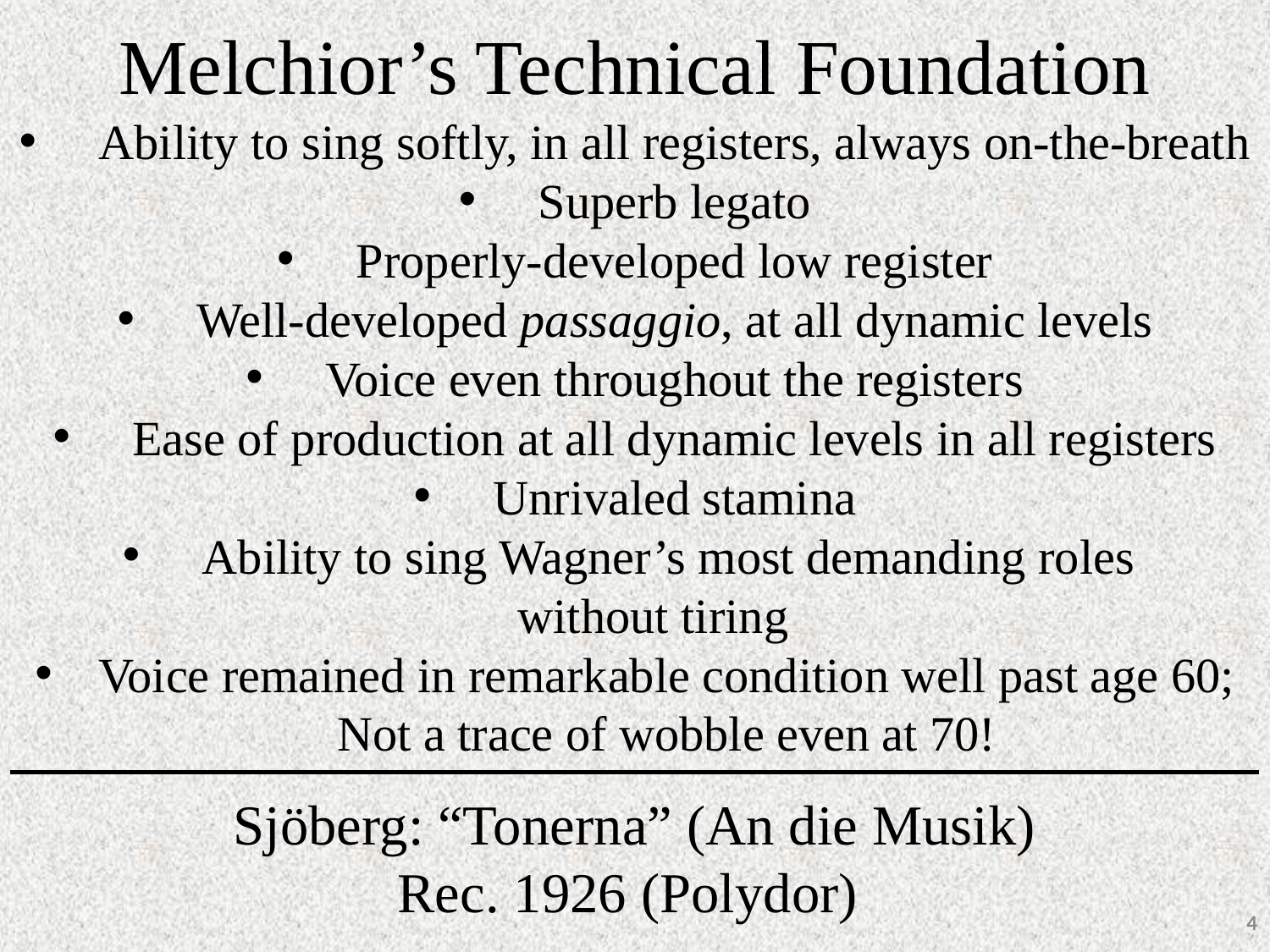

Melchior’s Technical Foundation
Ability to sing softly, in all registers, always on-the-breath
Superb legato
Properly-developed low register
Well-developed passaggio, at all dynamic levels
Voice even throughout the registers
Ease of production at all dynamic levels in all registers
Unrivaled stamina
Ability to sing Wagner’s most demanding roles
   without tiring
Voice remained in remarkable condition well past age 60; Not a trace of wobble even at 70!

Sjöberg: “Tonerna” (An die Musik)
Rec. 1926 (Polydor)
4